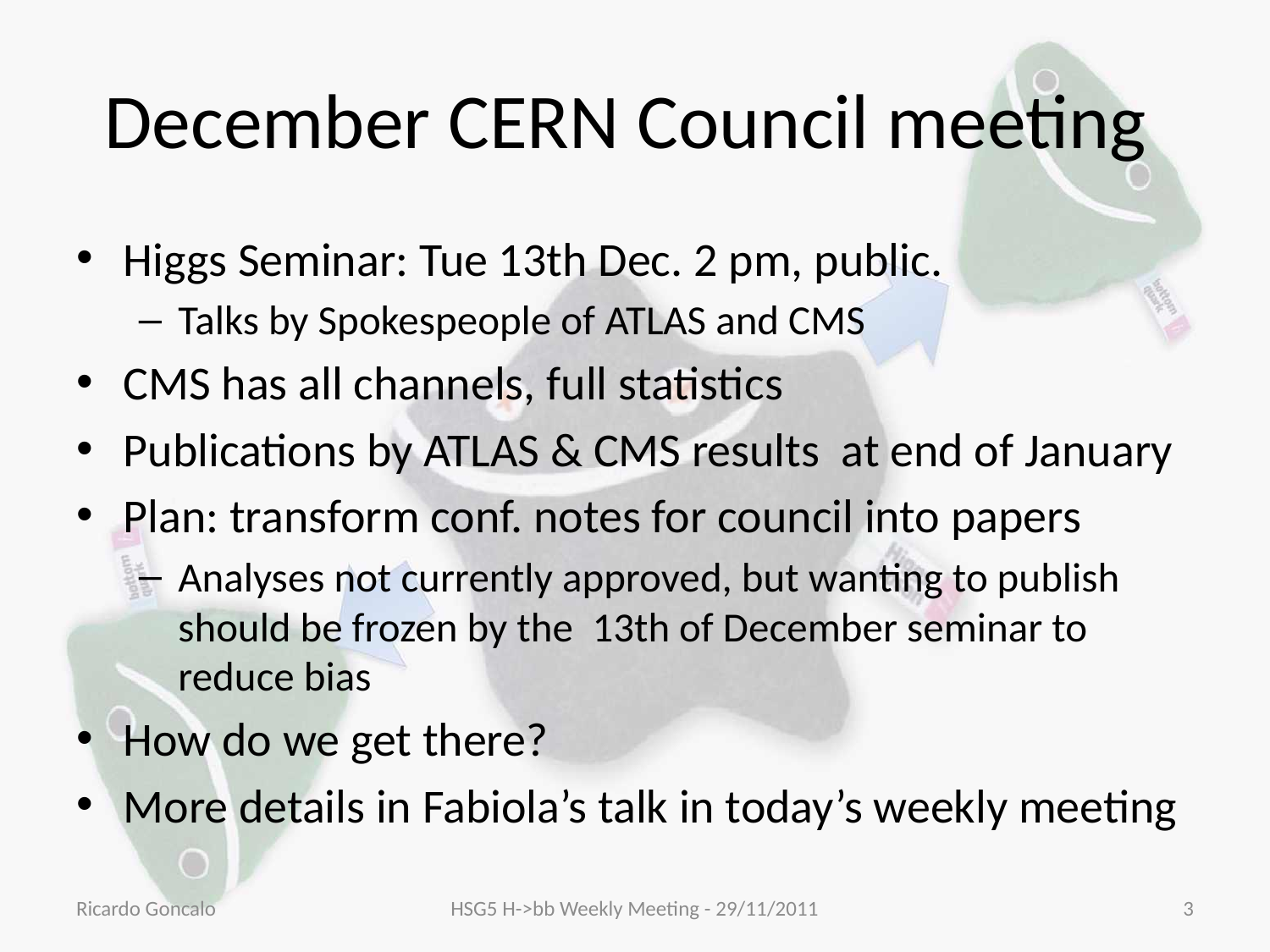

# December CERN Council meeting
Higgs Seminar: Tue 13th Dec. 2 pm, public.
Talks by Spokespeople of ATLAS and CMS
CMS has all channels, full statistics
Publications by ATLAS & CMS results  at end of January
Plan: transform conf. notes for council into papers
Analyses not currently approved, but wanting to publish should be frozen by the  13th of December seminar to reduce bias
How do we get there?
More details in Fabiola’s talk in today’s weekly meeting
Ricardo Goncalo
HSG5 H->bb Weekly Meeting - 29/11/2011
3